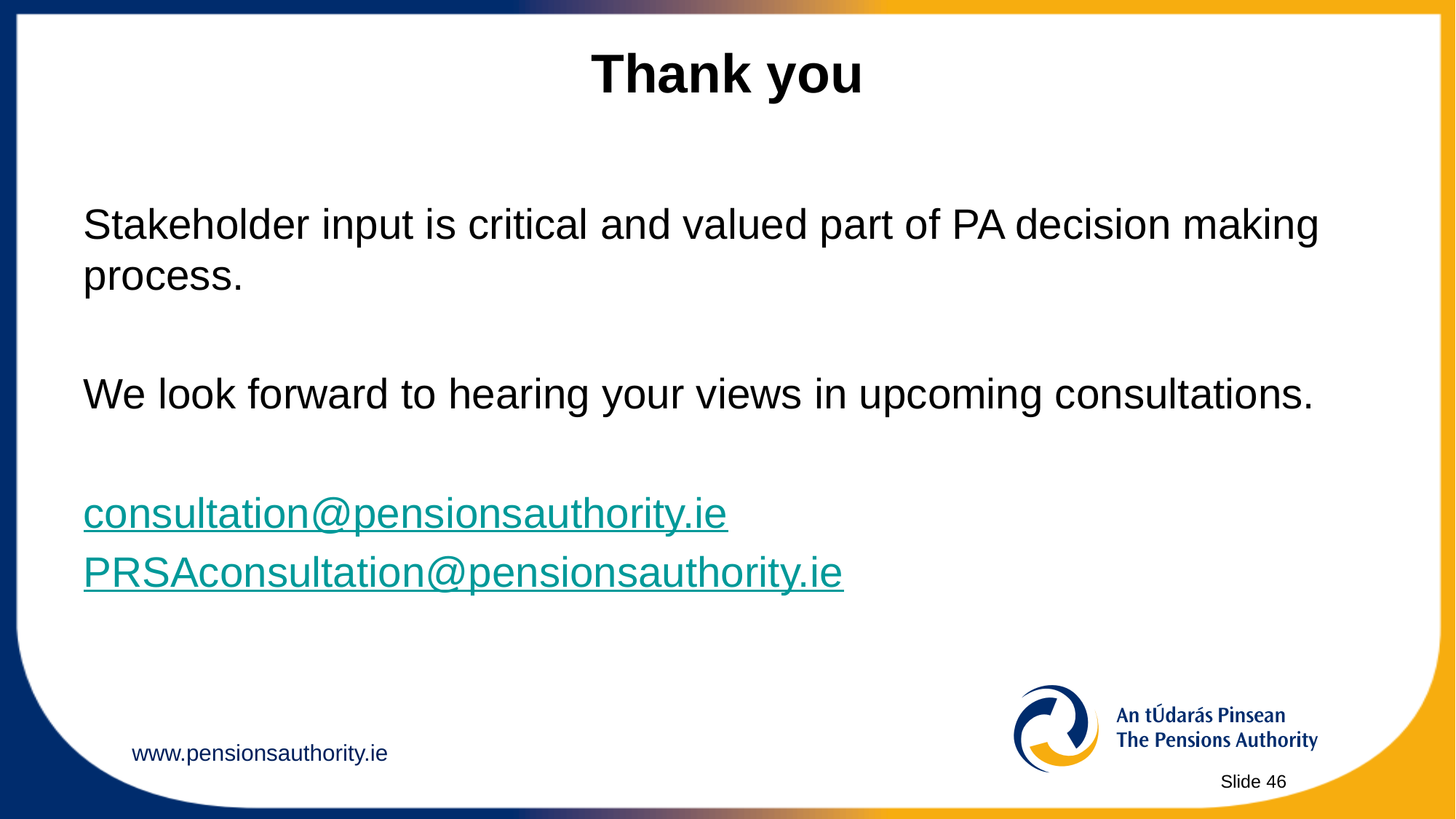

# Thank you
Stakeholder input is critical and valued part of PA decision making process.

We look forward to hearing your views in upcoming consultations.

consultation@pensionsauthority.ie
PRSAconsultation@pensionsauthority.ie

Slide 46